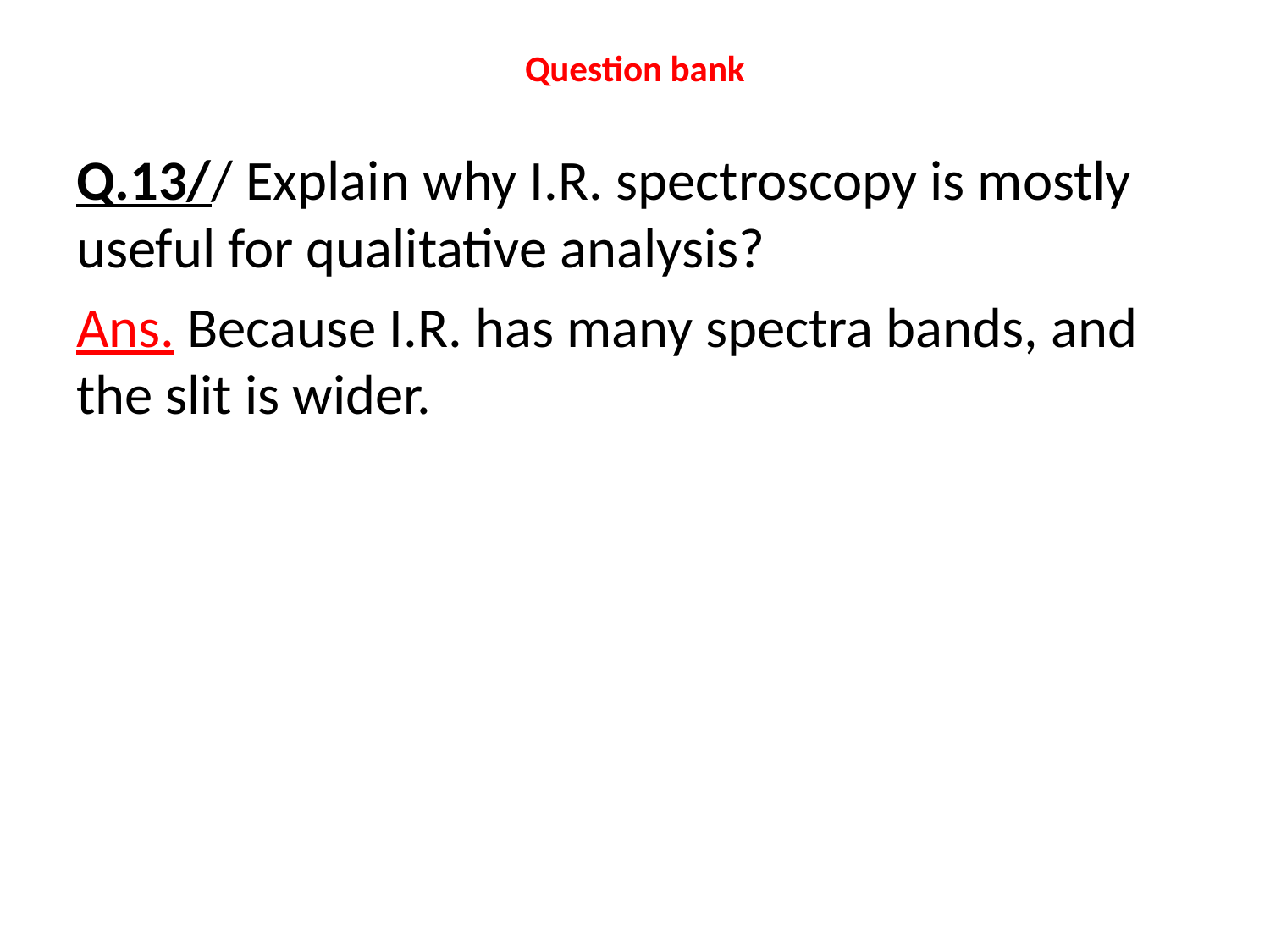

# Question bank
Q.13// Explain why I.R. spectroscopy is mostly useful for qualitative analysis?
Ans. Because I.R. has many spectra bands, and the slit is wider.